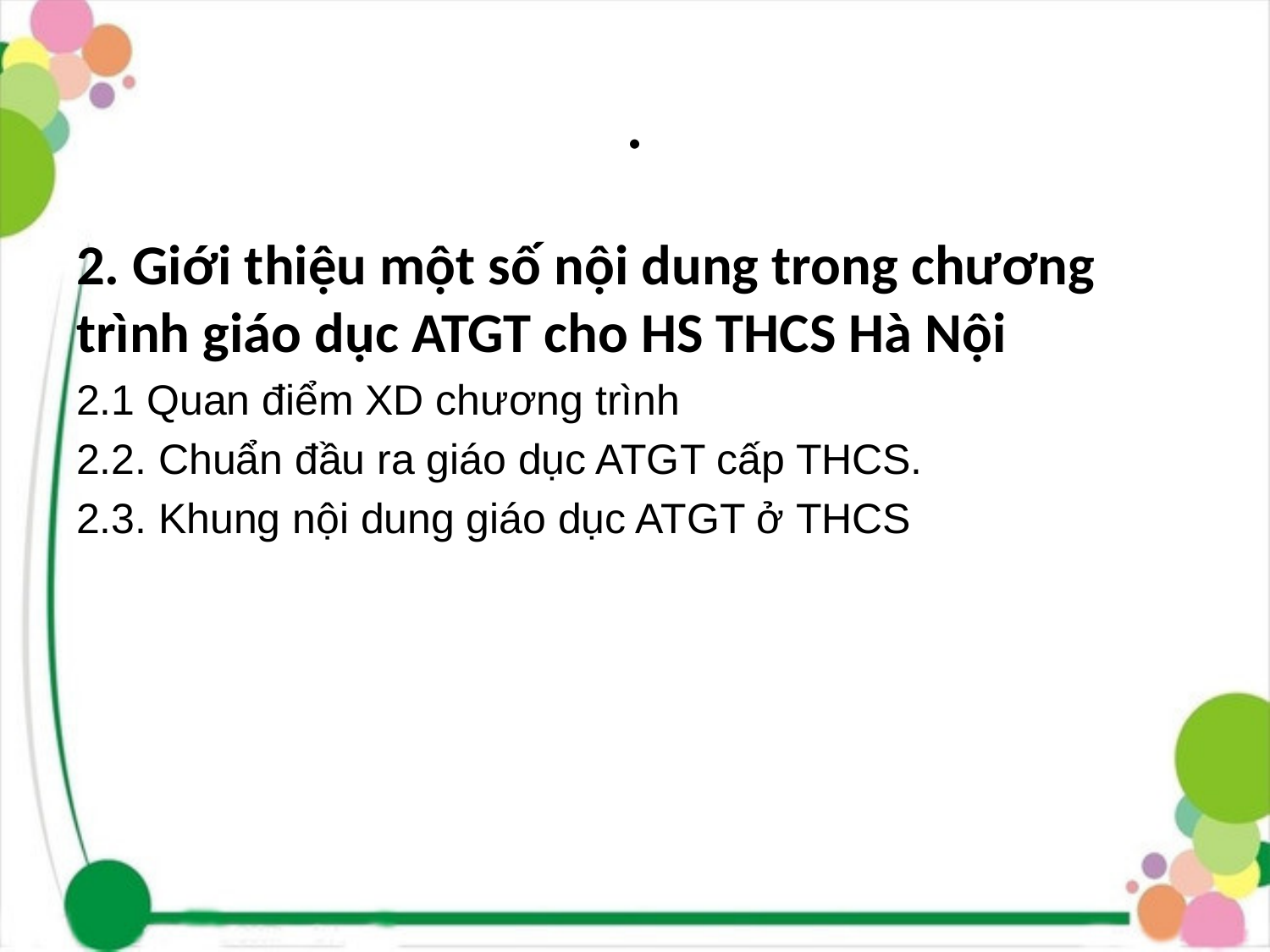

# .
2. Giới thiệu một số nội dung trong chương trình giáo dục ATGT cho HS THCS Hà Nội
2.1 Quan điểm XD chương trình
2.2. Chuẩn đầu ra giáo dục ATGT cấp THCS.
2.3. Khung nội dung giáo dục ATGT ở THCS